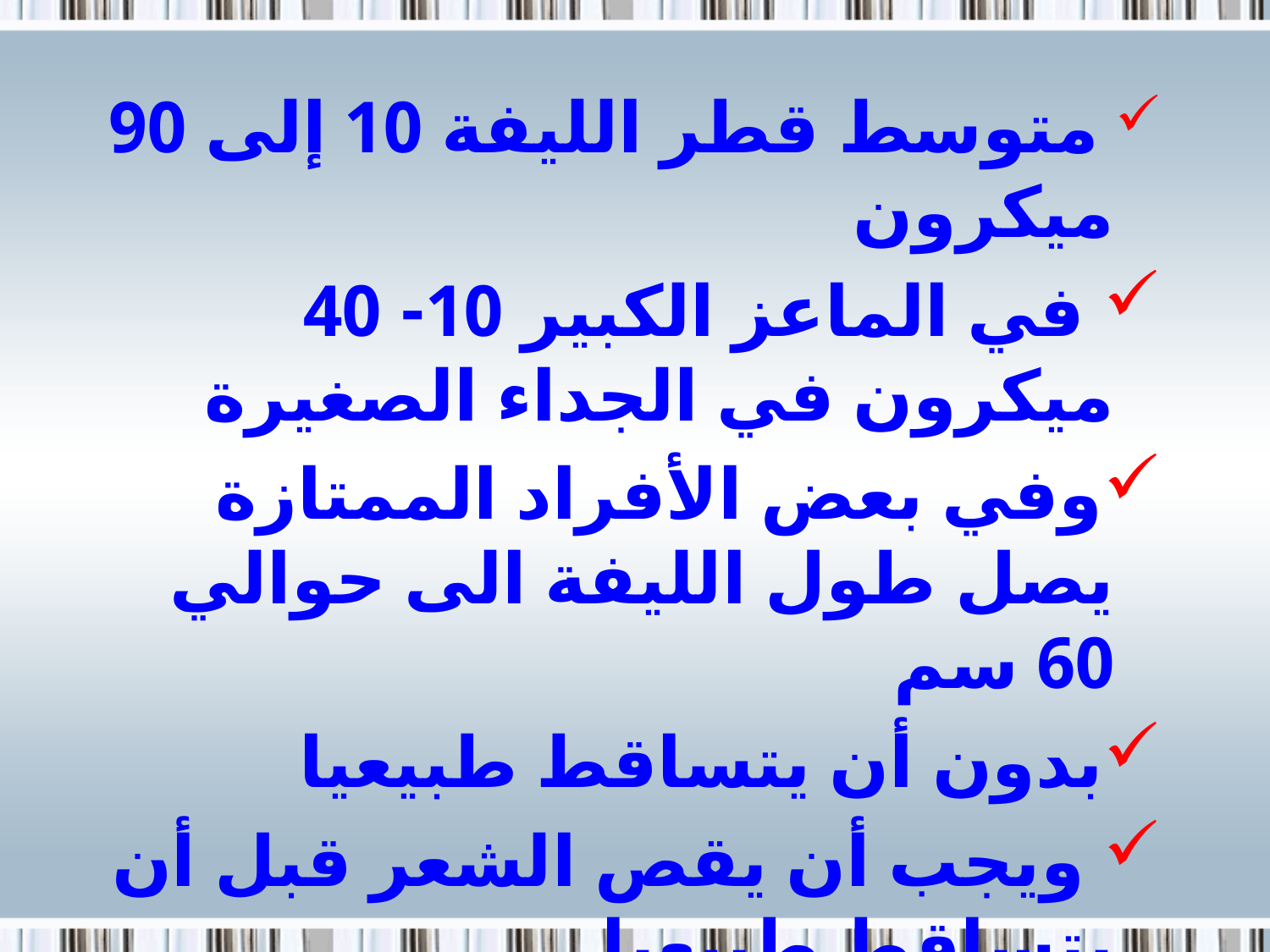

#
 متوسط قطر الليفة 10 إلى 90 ميكرون
 في الماعز الكبير 10- 40 ميكرون في الجداء الصغيرة
وفي بعض الأفراد الممتازة يصل طول الليفة الى حوالي 60 سم
بدون أن يتساقط طبيعيا
 ويجب أن يقص الشعر قبل أن يتساقط طبيعيا
إلا كان جافا او يفقد مطاطيته